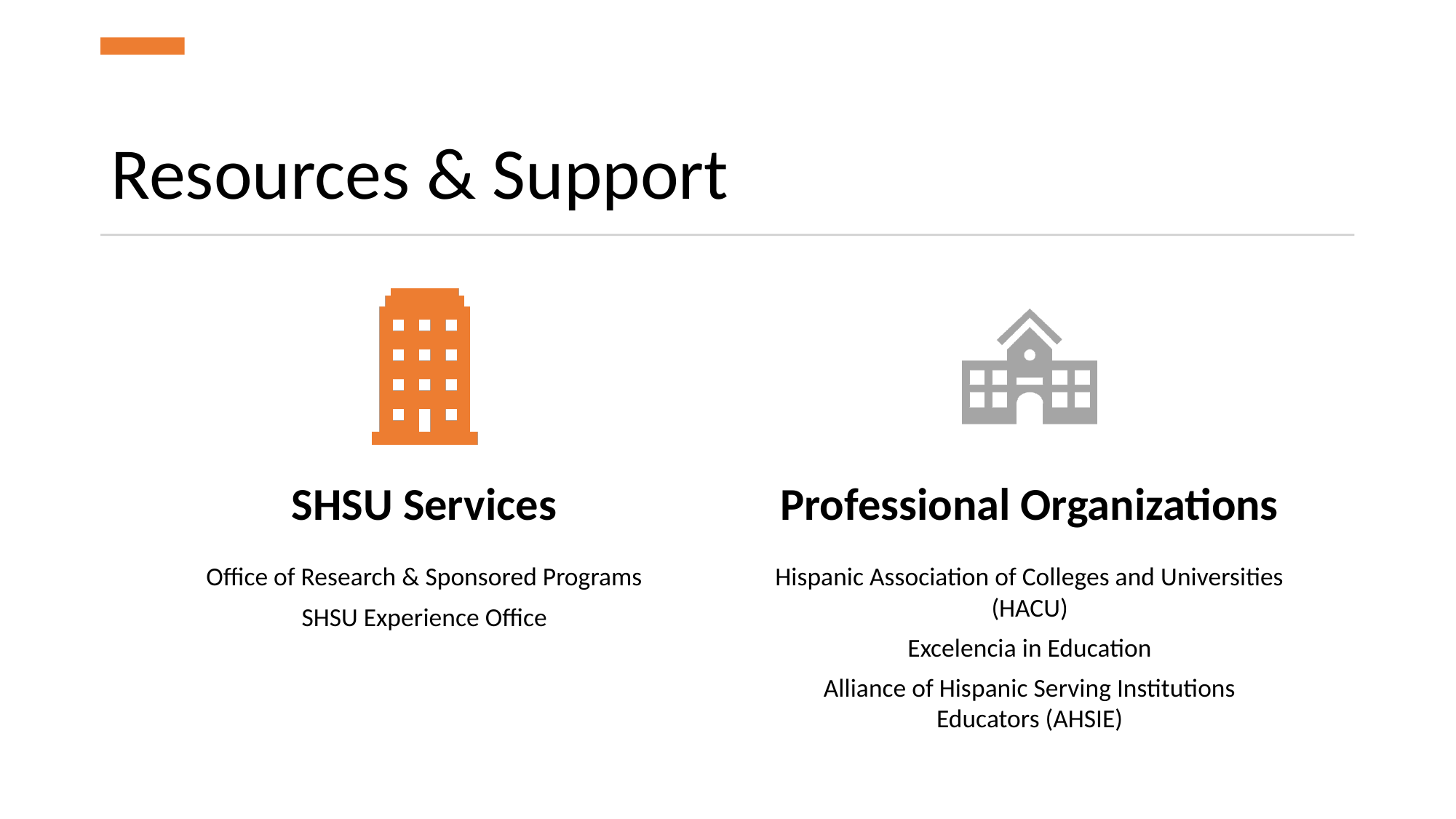

# Resources & Support

SHSU Services
Office of Research & Sponsored Programs
SHSU Experience Office
Professional Organizations
Hispanic Association of Colleges and Universities (HACU)
Excelencia in Education
Alliance of Hispanic Serving Institutions Educators (AHSIE)